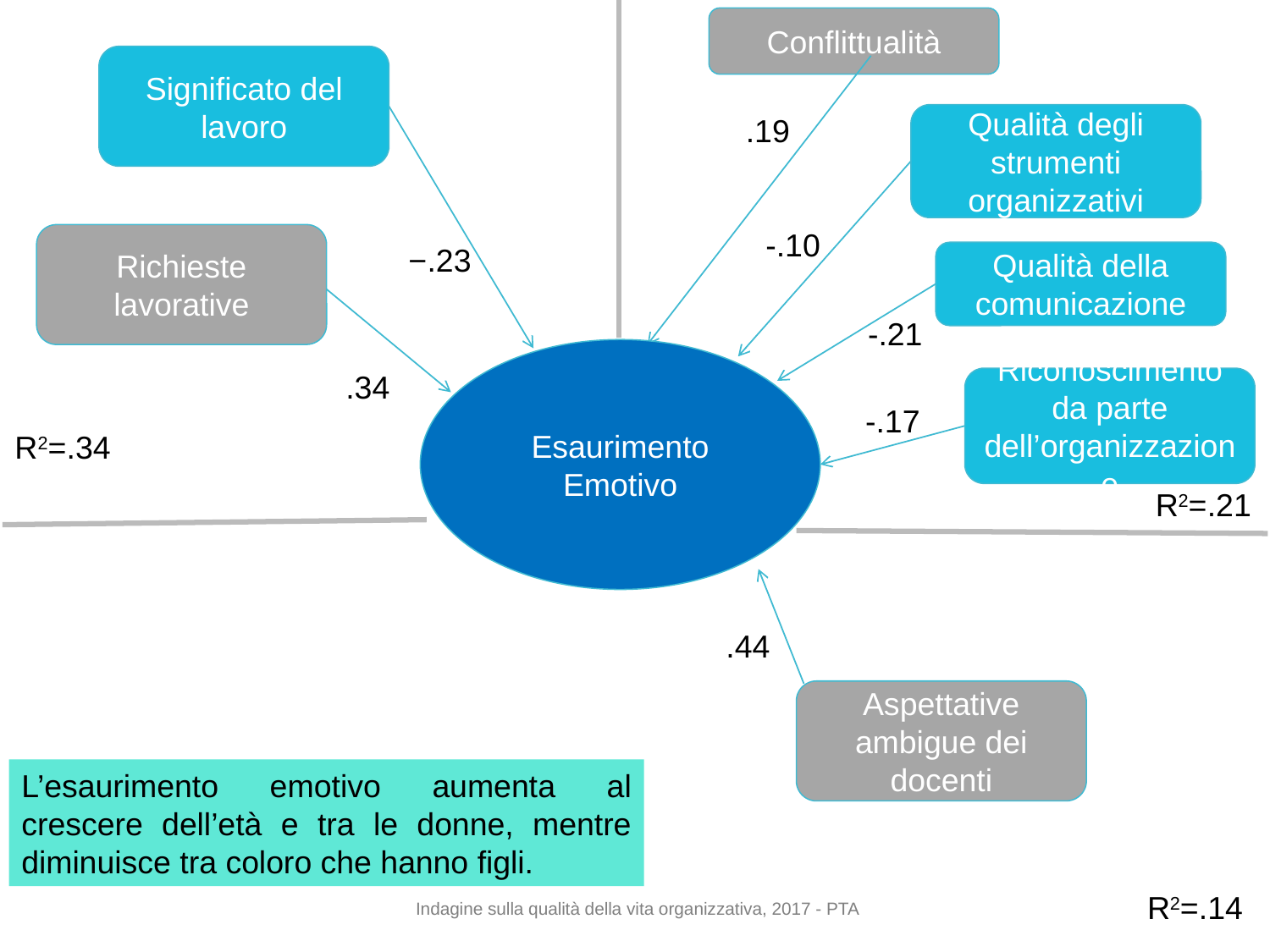

Conflittualità
Significato del lavoro
.19
Qualità degli strumenti organizzativi
-.10
Richieste lavorative
−.23
Qualità della comunicazione
-.21
Esaurimento Emotivo
.34
Riconoscimento da parte dell’organizzazione
-.17
R2=.34
R2=.21
.44
Aspettative ambigue dei docenti
L’esaurimento emotivo aumenta al crescere dell’età e tra le donne, mentre diminuisce tra coloro che hanno figli.
R2=.14
Indagine sulla qualità della vita organizzativa, 2017 - PTA